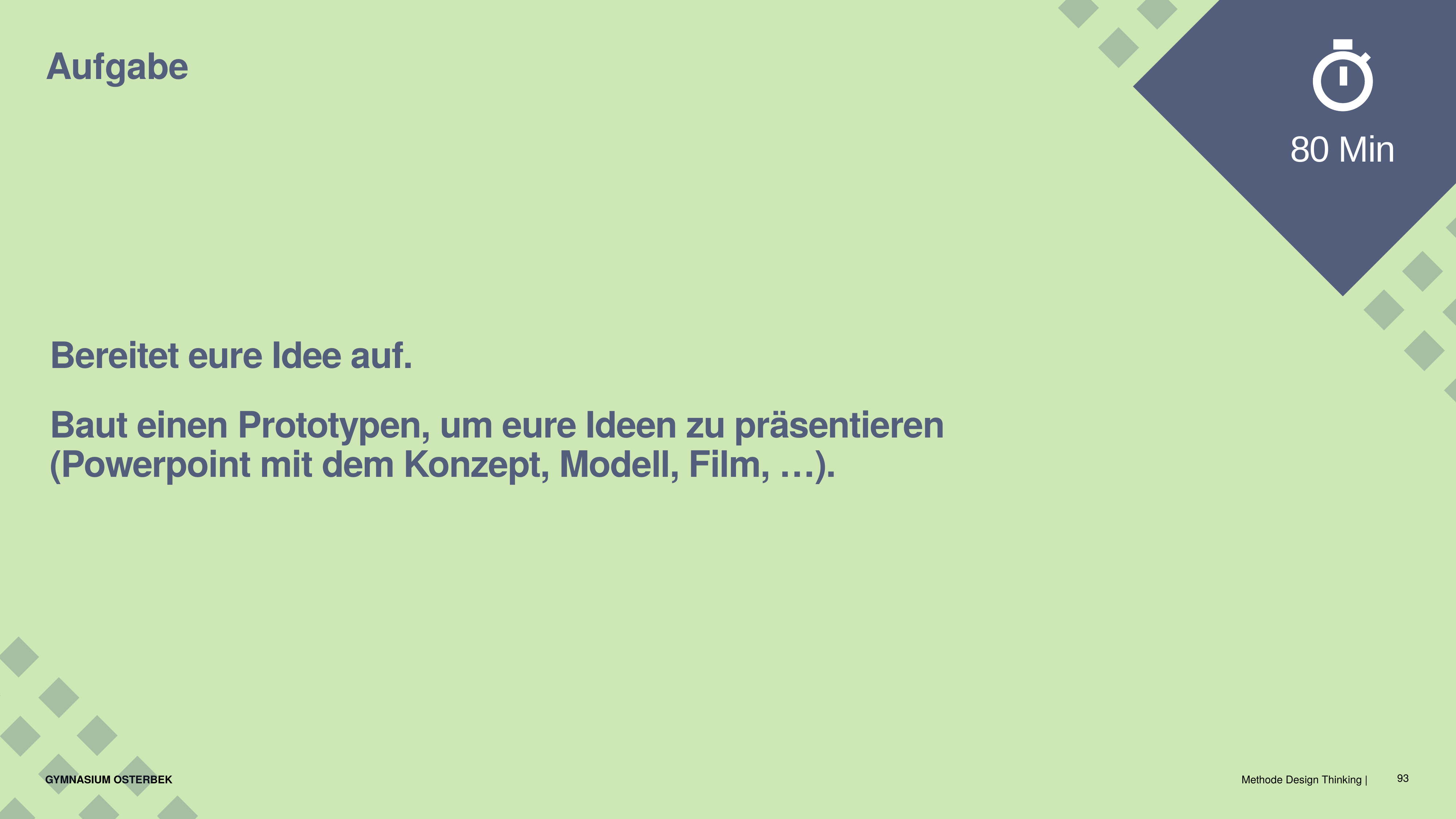

Aufgabe
80 Min
Bereitet eure Idee auf.
Baut einen Prototypen, um eure Ideen zu präsentieren (Powerpoint mit dem Konzept, Modell, Film, …).
93